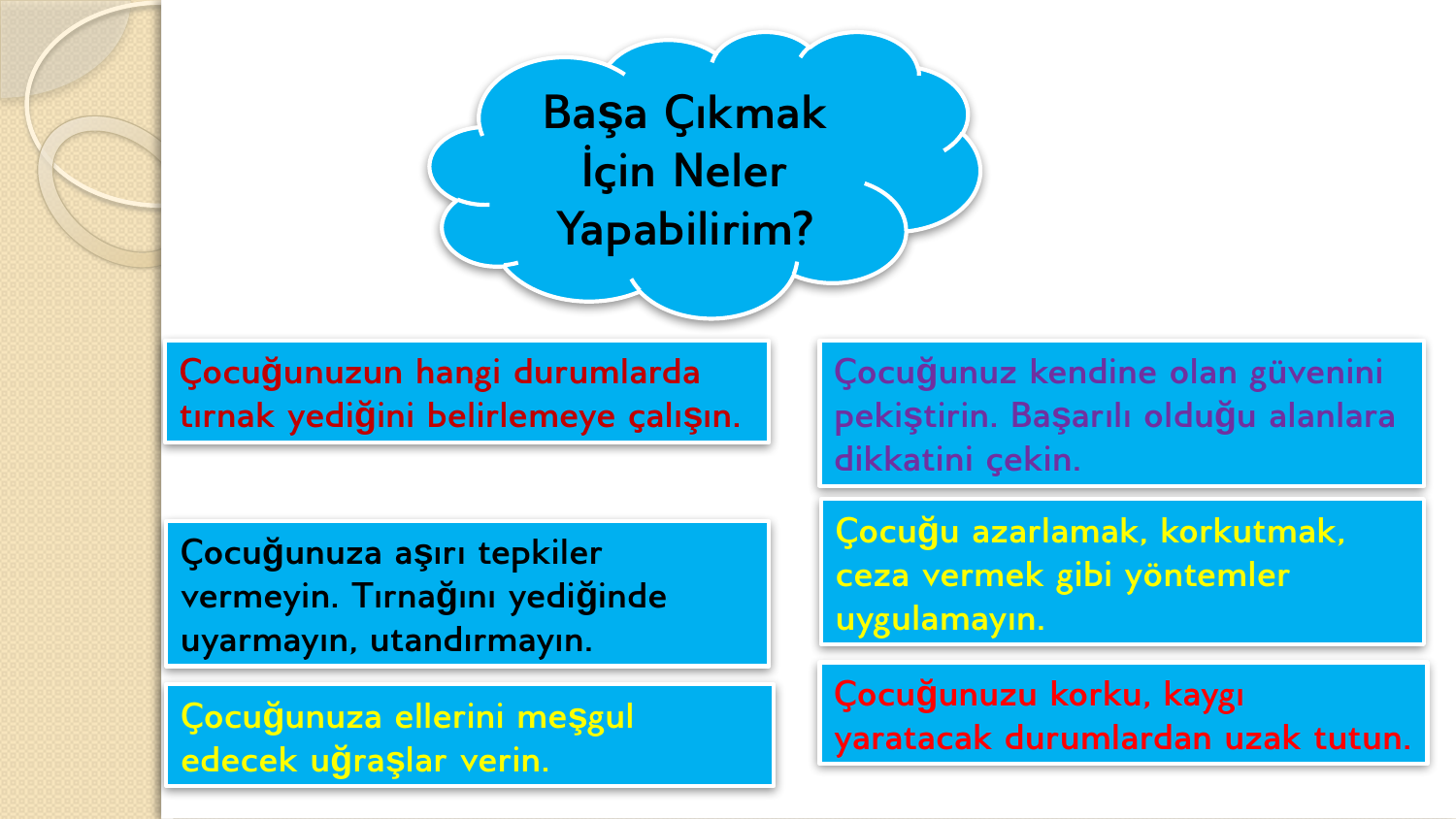

Başa Çıkmak İçin Neler Yapabilirim?
Çocuğunuzun hangi durumlarda tırnak yediğini belirlemeye çalışın.
Çocuğunuz kendine olan güvenini pekiştirin. Başarılı olduğu alanlara dikkatini çekin.
Çocuğu azarlamak, korkutmak, ceza vermek gibi yöntemler uygulamayın.
Çocuğunuza aşırı tepkiler vermeyin. Tırnağını yediğinde uyarmayın, utandırmayın.
Çocuğunuzu korku, kaygı yaratacak durumlardan uzak tutun.
Çocuğunuza ellerini meşgul edecek uğraşlar verin.